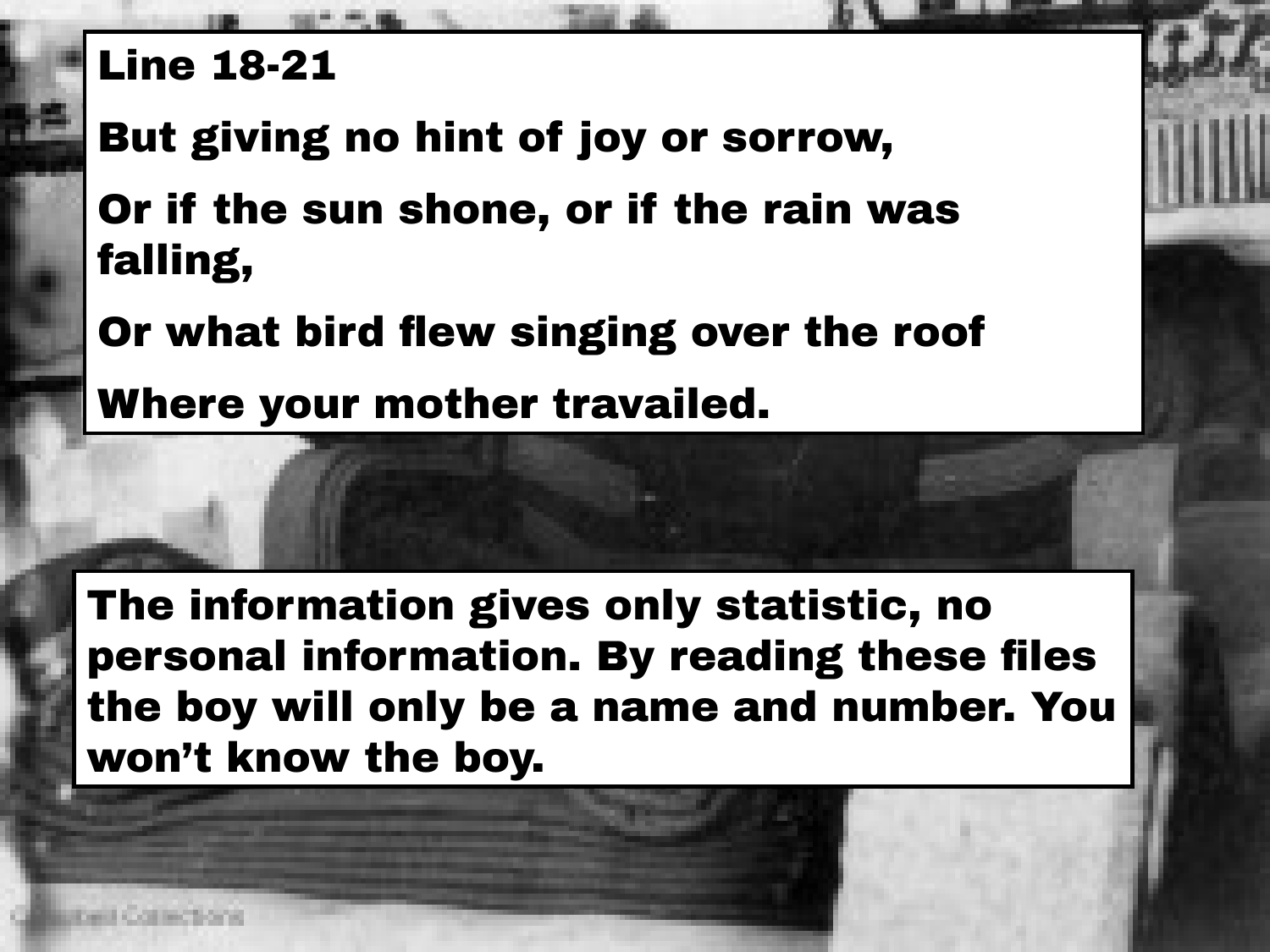

Line 18-21
But giving no hint of joy or sorrow,
Or if the sun shone, or if the rain was falling,
Or what bird flew singing over the roof
Where your mother travailed.
The information gives only statistic, no personal information. By reading these files the boy will only be a name and number. You won’t know the boy.